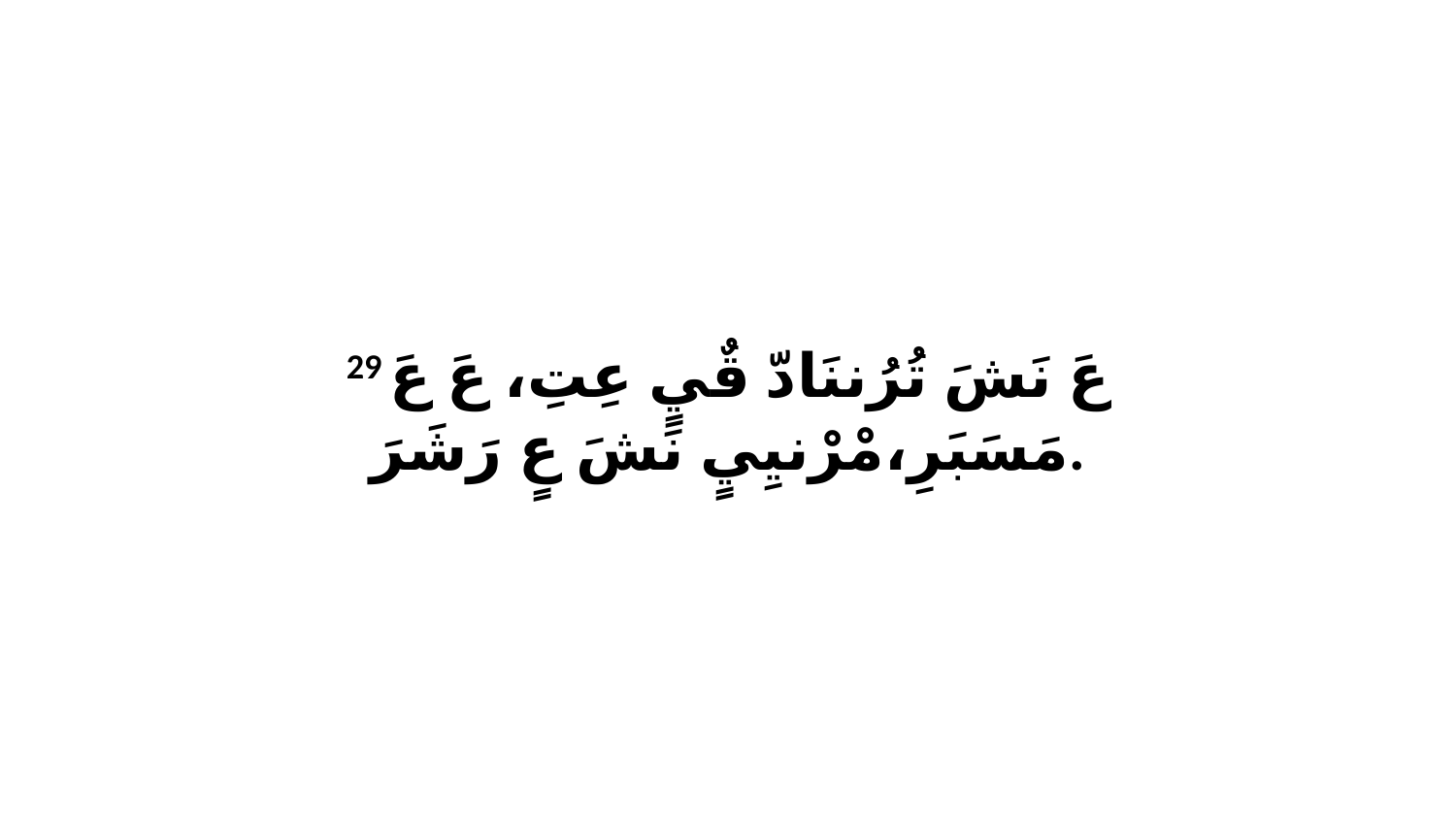

29 عَ نَشَ تُرُننَادّ قٌيٍ عِتِ، عَ عَ مَسَبَرِ،مْرْنيِيٍ نَشَ عٍ رَشَرَ.